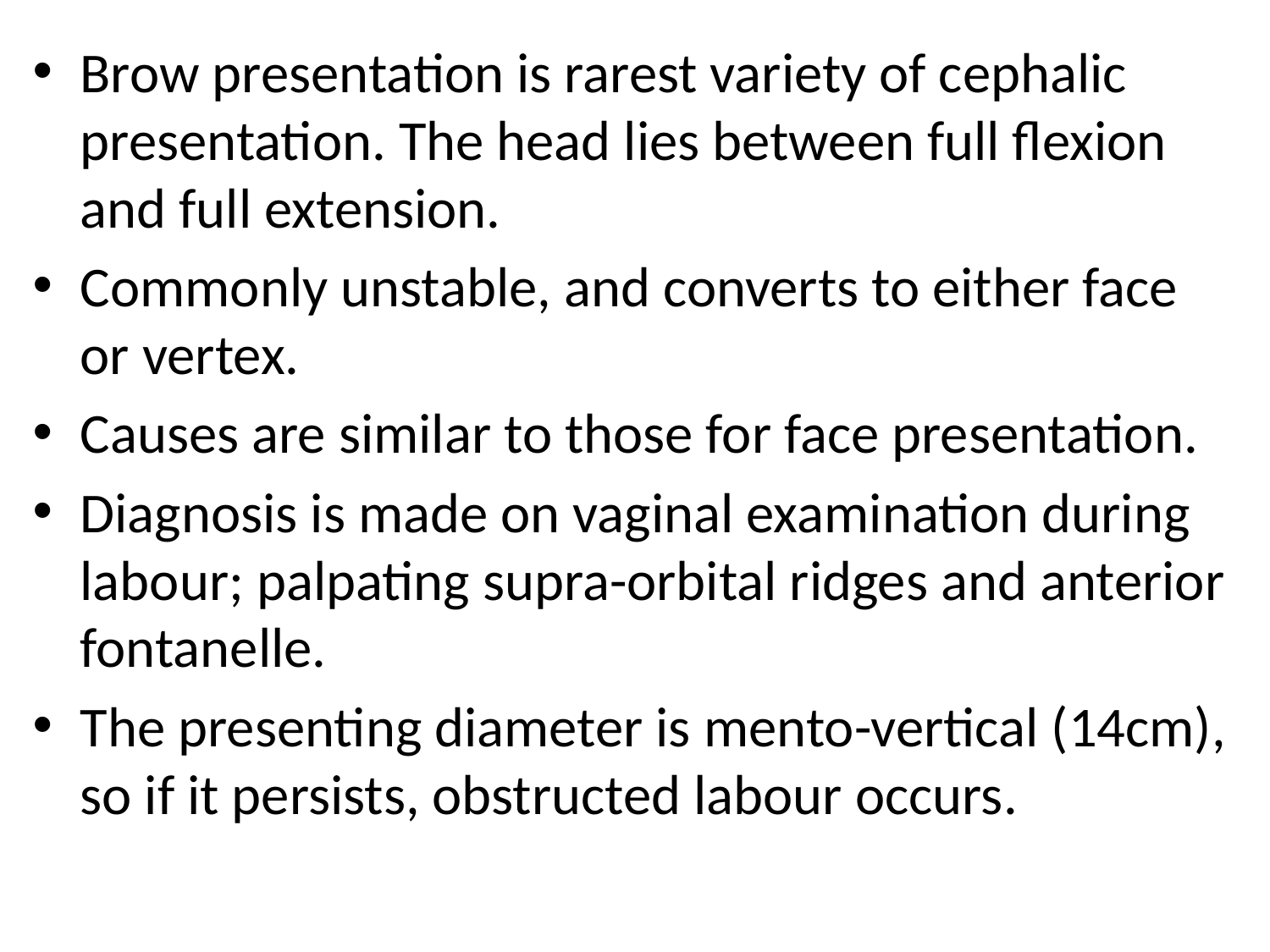

Brow presentation is rarest variety of cephalic presentation. The head lies between full flexion and full extension.
Commonly unstable, and converts to either face or vertex.
Causes are similar to those for face presentation.
Diagnosis is made on vaginal examination during labour; palpating supra-orbital ridges and anterior fontanelle.
The presenting diameter is mento-vertical (14cm), so if it persists, obstructed labour occurs.